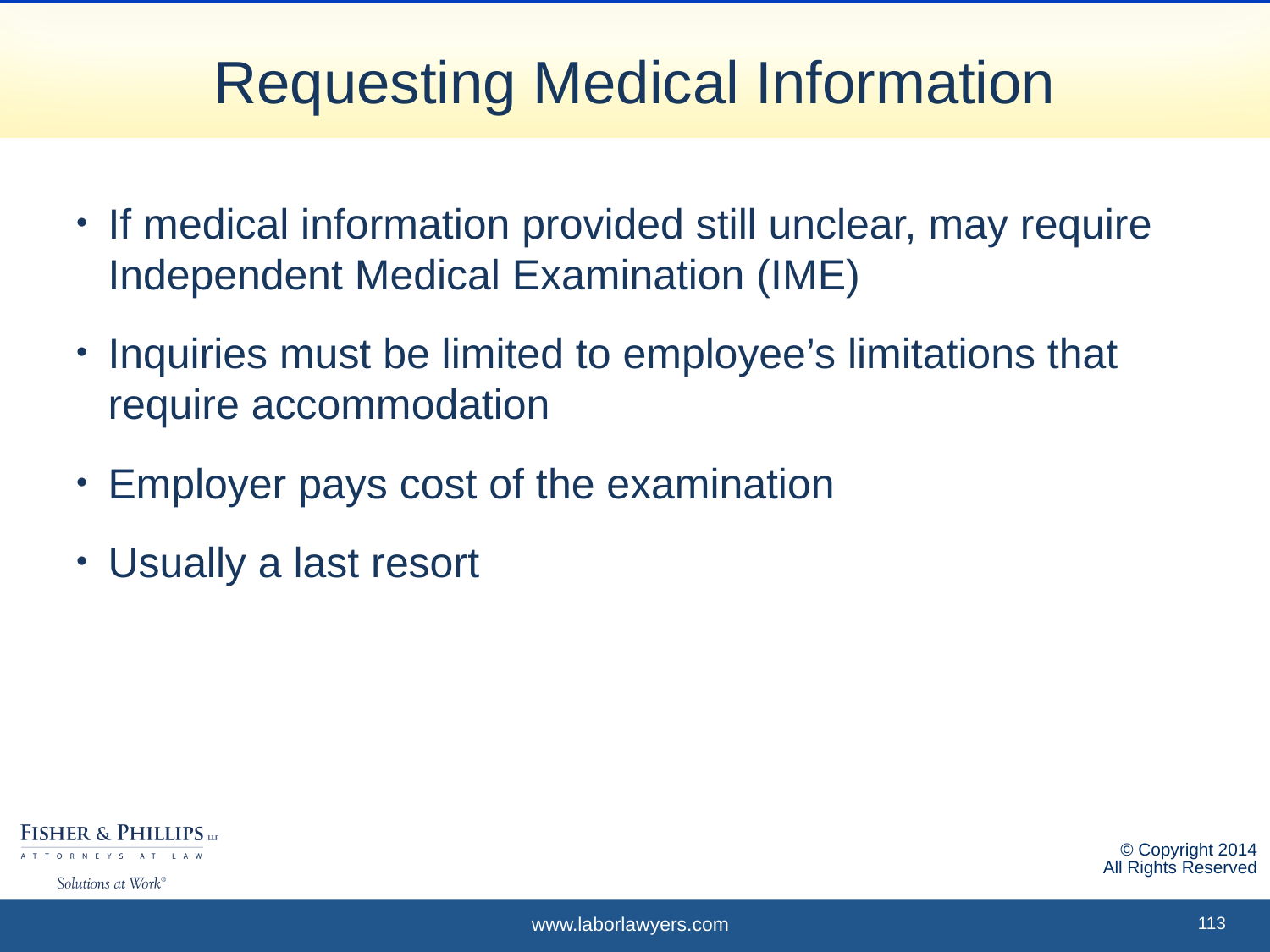

# Requesting Medical Information
If medical information provided still unclear, may require Independent Medical Examination (IME)
Inquiries must be limited to employee’s limitations that require accommodation
Employer pays cost of the examination
Usually a last resort